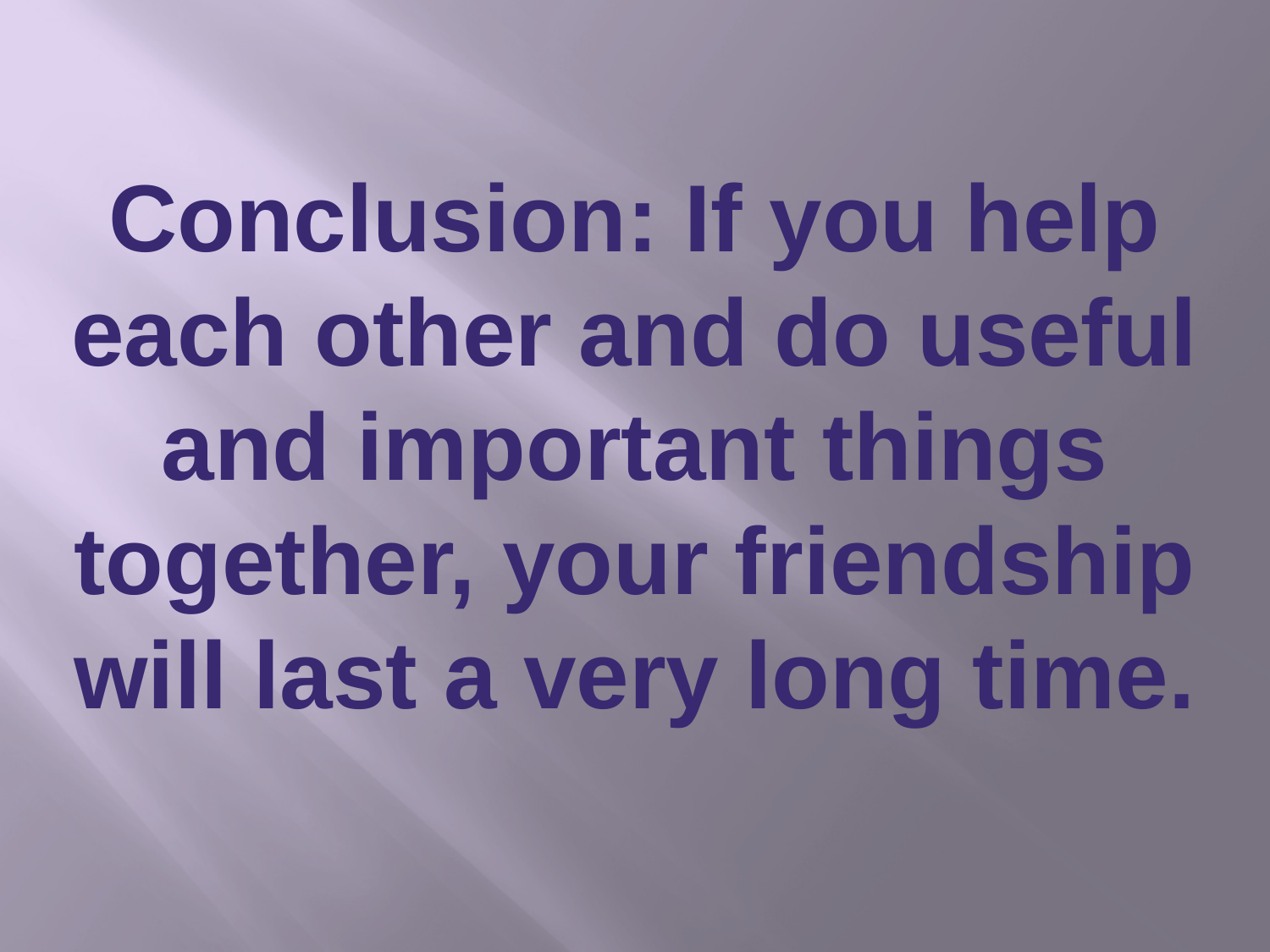

# Conclusion: If you help each other and do useful and important things together, your friendship will last a very long time.